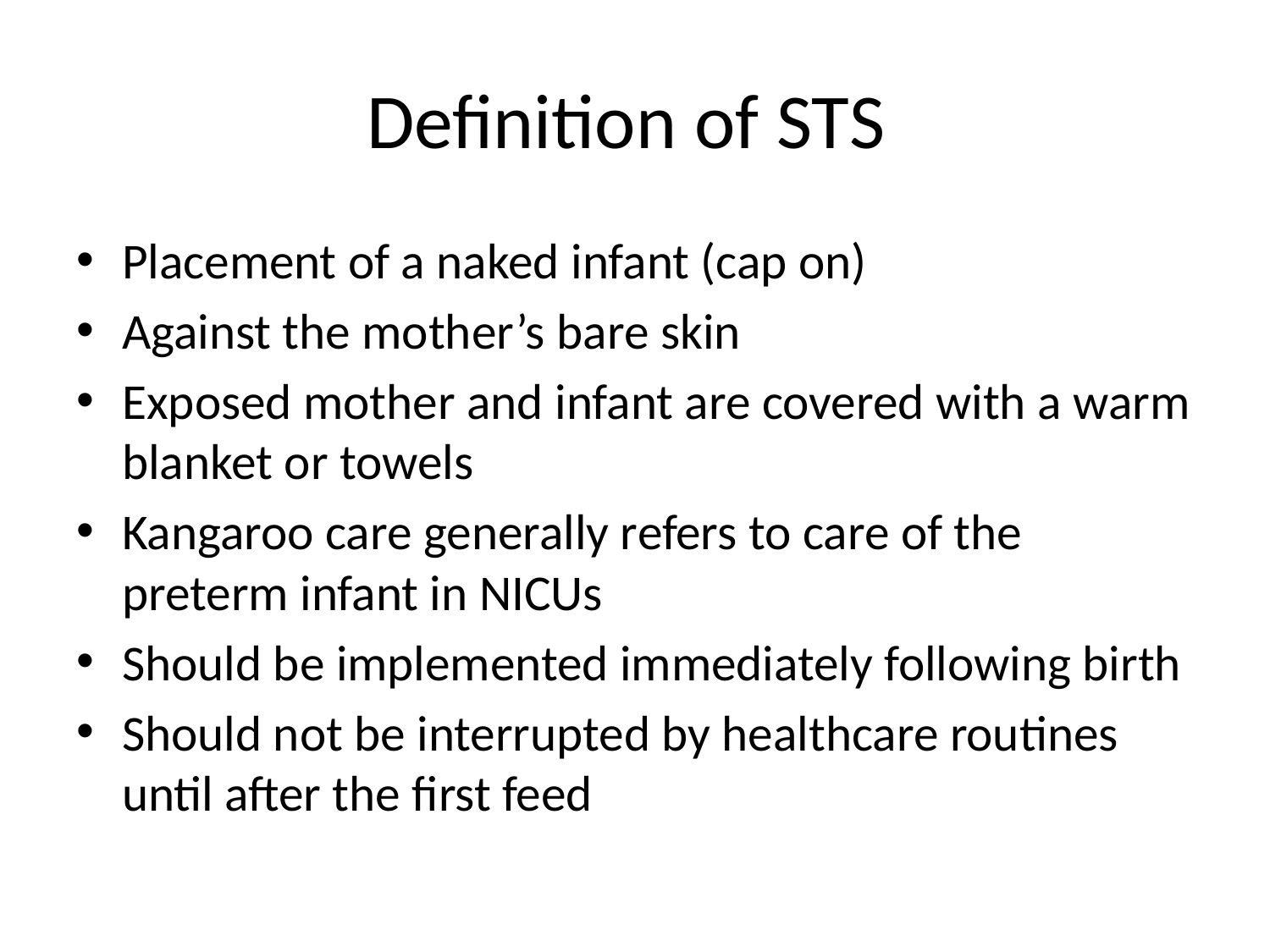

# Definition of STS
Placement of a naked infant (cap on)
Against the mother’s bare skin
Exposed mother and infant are covered with a warm blanket or towels
Kangaroo care generally refers to care of the preterm infant in NICUs
Should be implemented immediately following birth
Should not be interrupted by healthcare routines until after the first feed